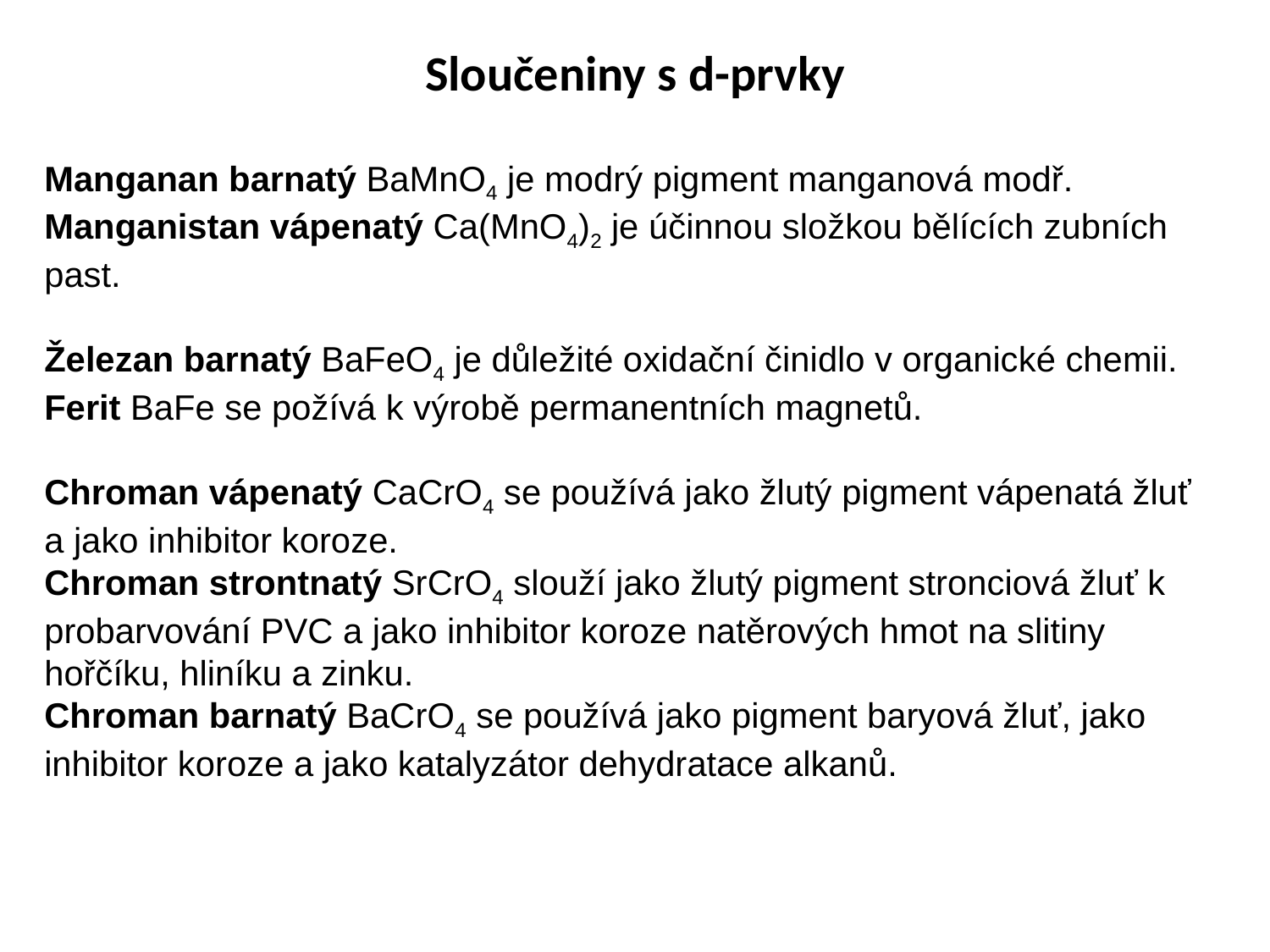

# Sloučeniny s d-prvky

Manganan barnatý BaMnO4 je modrý pigment manganová modř.  Manganistan vápenatý Ca(MnO4)2 je účinnou složkou bělících zubních past.

Železan barnatý BaFeO4 je důležité oxidační činidlo v organické chemii. Ferit BaFe se požívá k výrobě permanentních magnetů.

Chroman vápenatý CaCrO4 se používá jako žlutý pigment vápenatá žluť a jako inhibitor koroze.
Chroman strontnatý SrCrO4 slouží jako žlutý pigment stronciová žluť k probarvování PVC a jako inhibitor koroze natěrových hmot na slitiny hořčíku, hliníku a zinku.
Chroman barnatý BaCrO4 se používá jako pigment baryová žluť, jako inhibitor koroze a jako katalyzátor dehydratace alkanů.